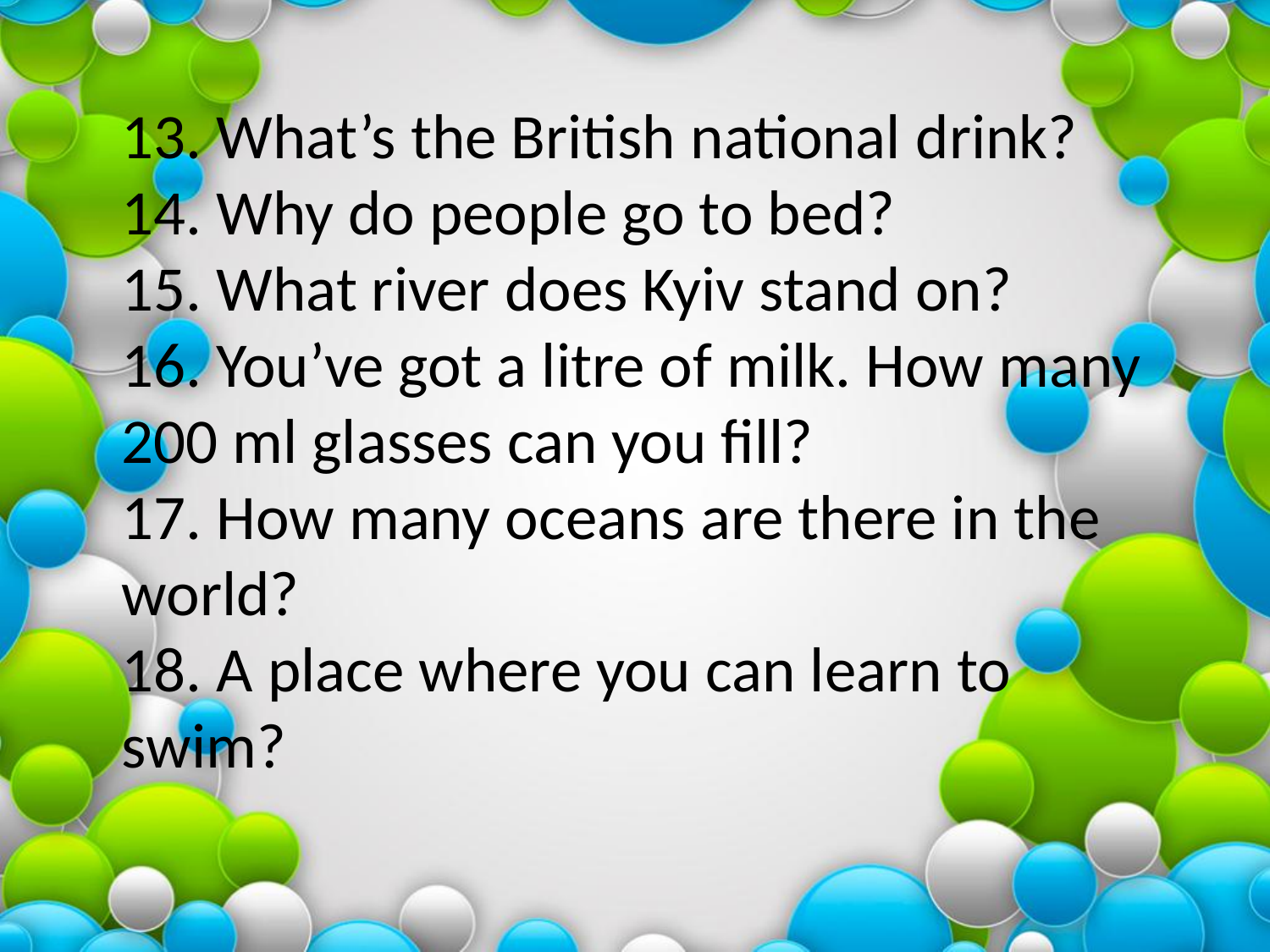

#
13. What’s the British national drink?
14. Why do people go to bed?
15. What river does Kyiv stand on?
16. You’ve got a litre of milk. How many 200 ml glasses can you fill?
17. How many oceans are there in the world?
18. A place where you can learn to swim?